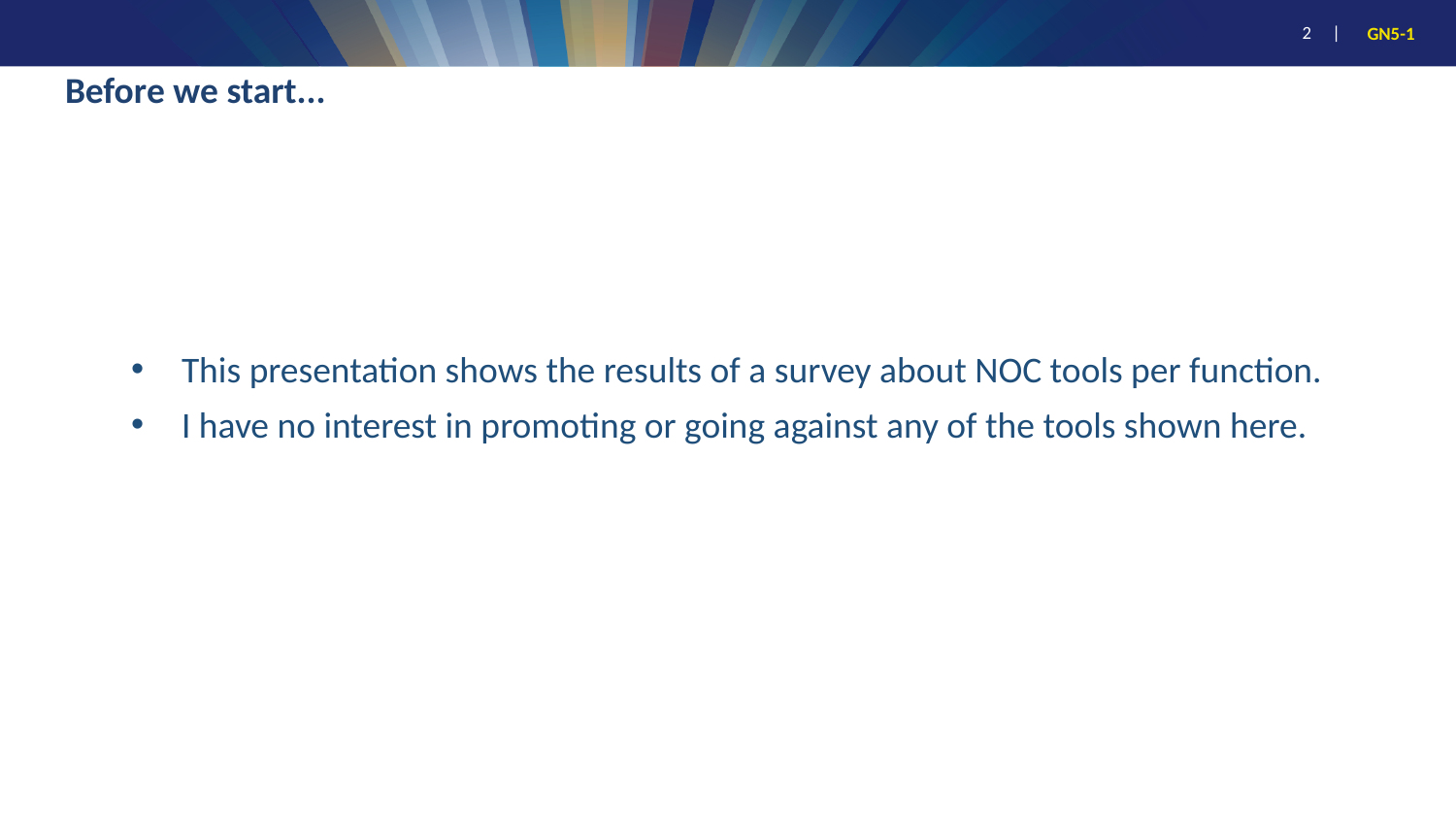

# Before we start...
This presentation shows the results of a survey about NOC tools per function.
I have no interest in promoting or going against any of the tools shown here.